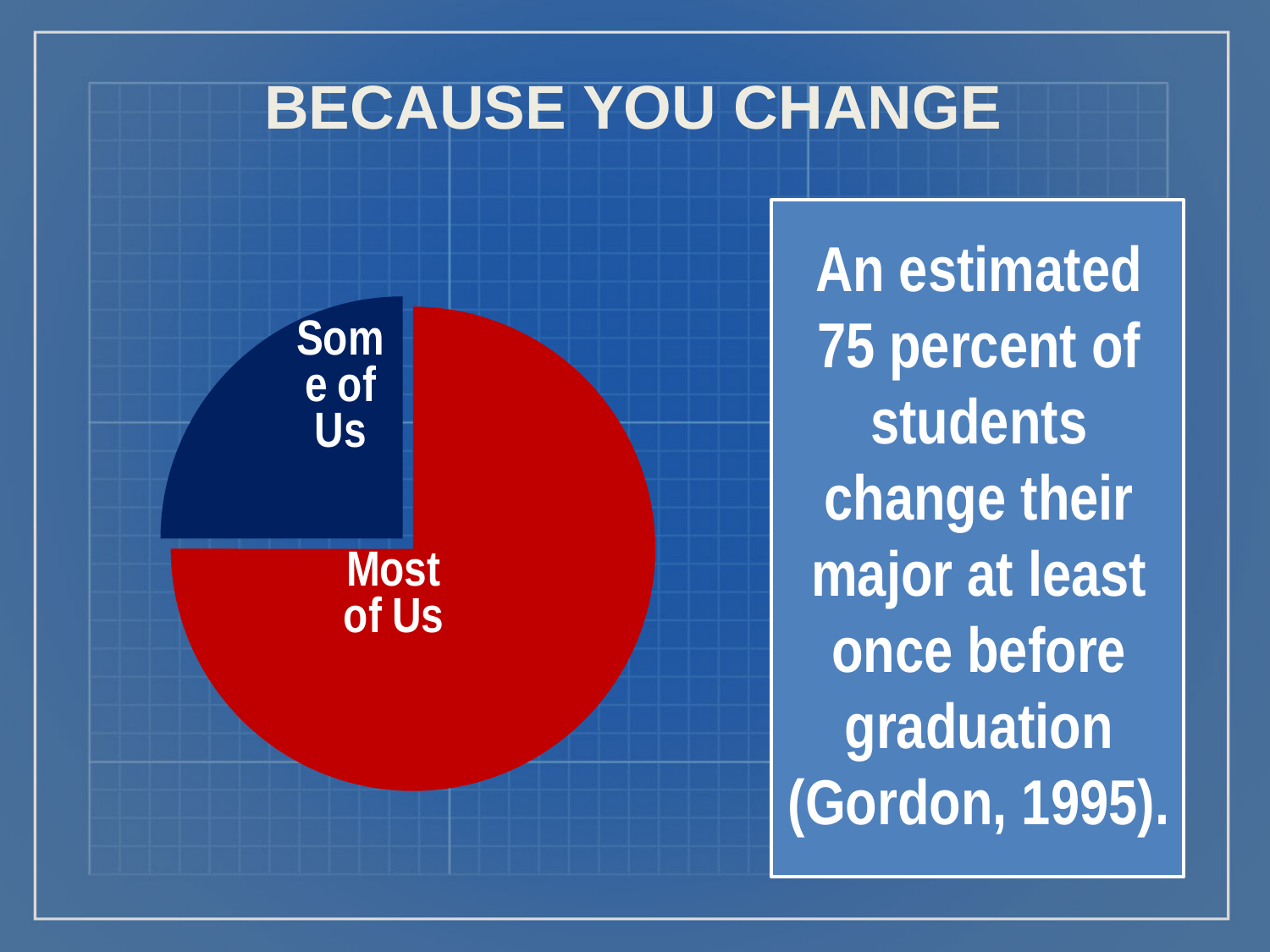

BECAUSE YOU CHANGE

### Chart

| Category | Series 1 |
|---|---|
| Category 1 | 75.0 |
| Category 2 | 25.0 |
An estimated 75 percent of students change their major at least once before graduation (Gordon, 1995).